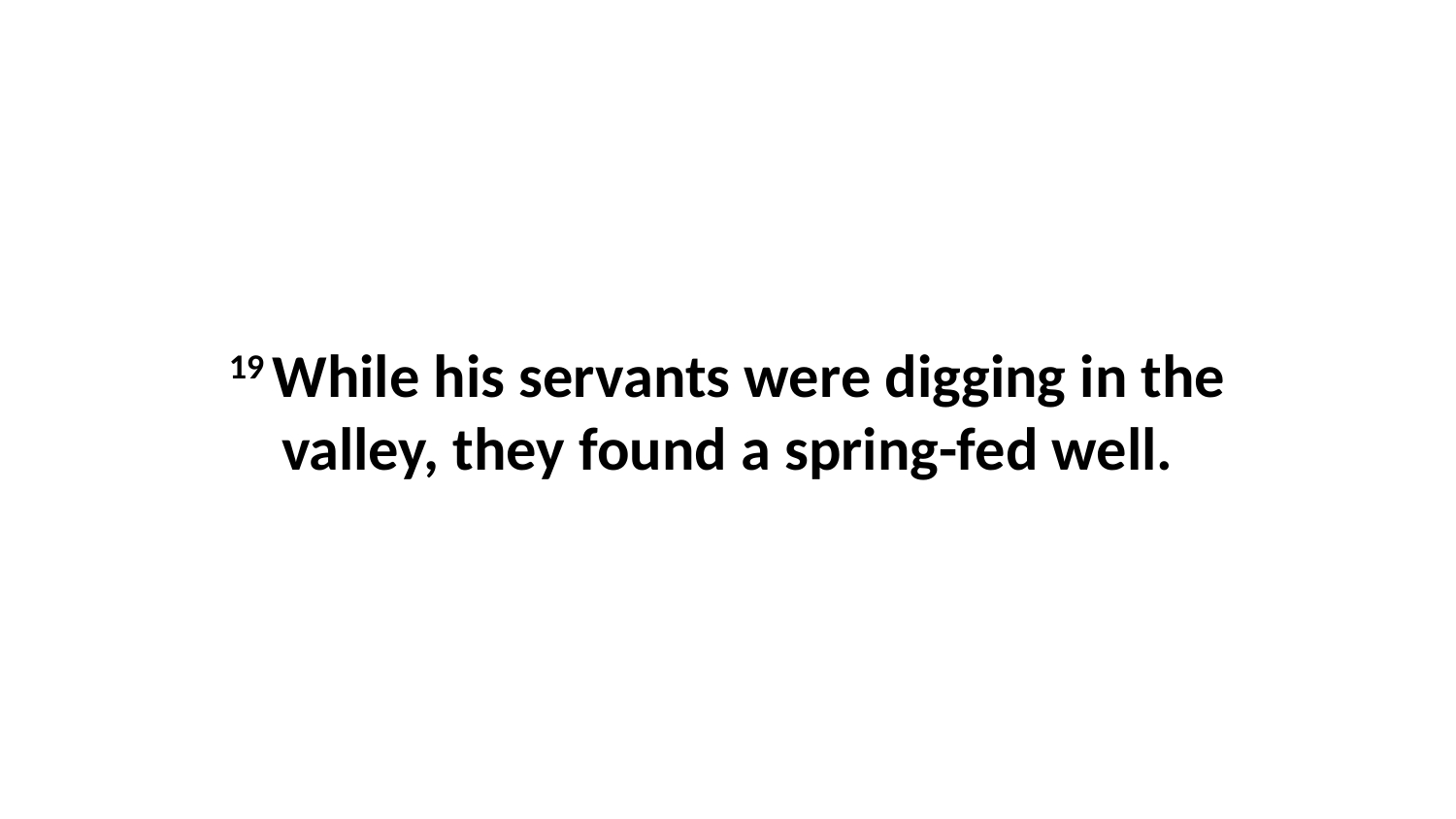

19 While his servants were digging in the valley, they found a spring-fed well.